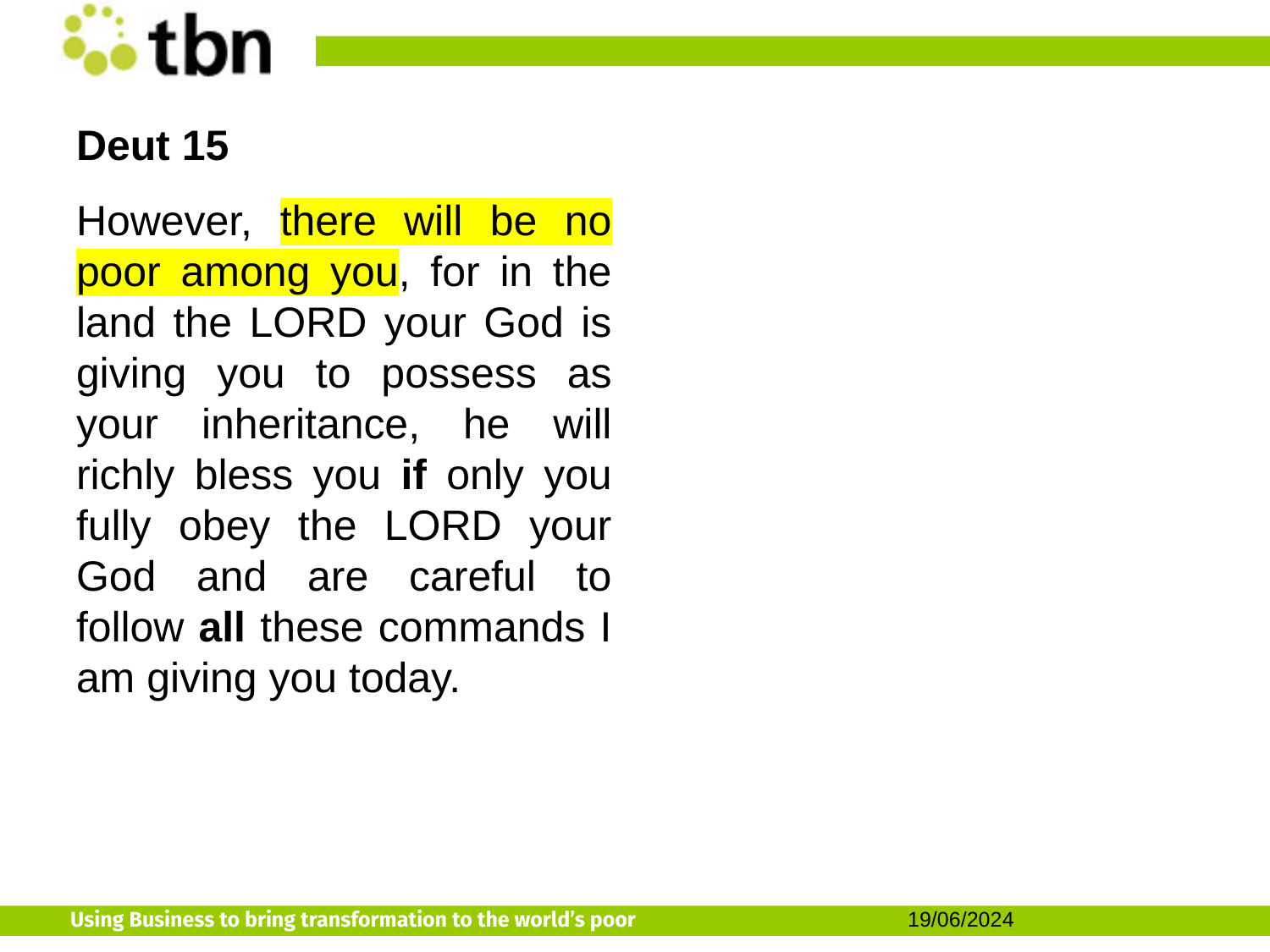

Deut 15

However, there will be no poor among you, for in the land the LORD your God is giving you to possess as your inheritance, he will richly bless you if only you fully obey the LORD your God and are careful to follow all these commands I am giving you today.
19/06/2024